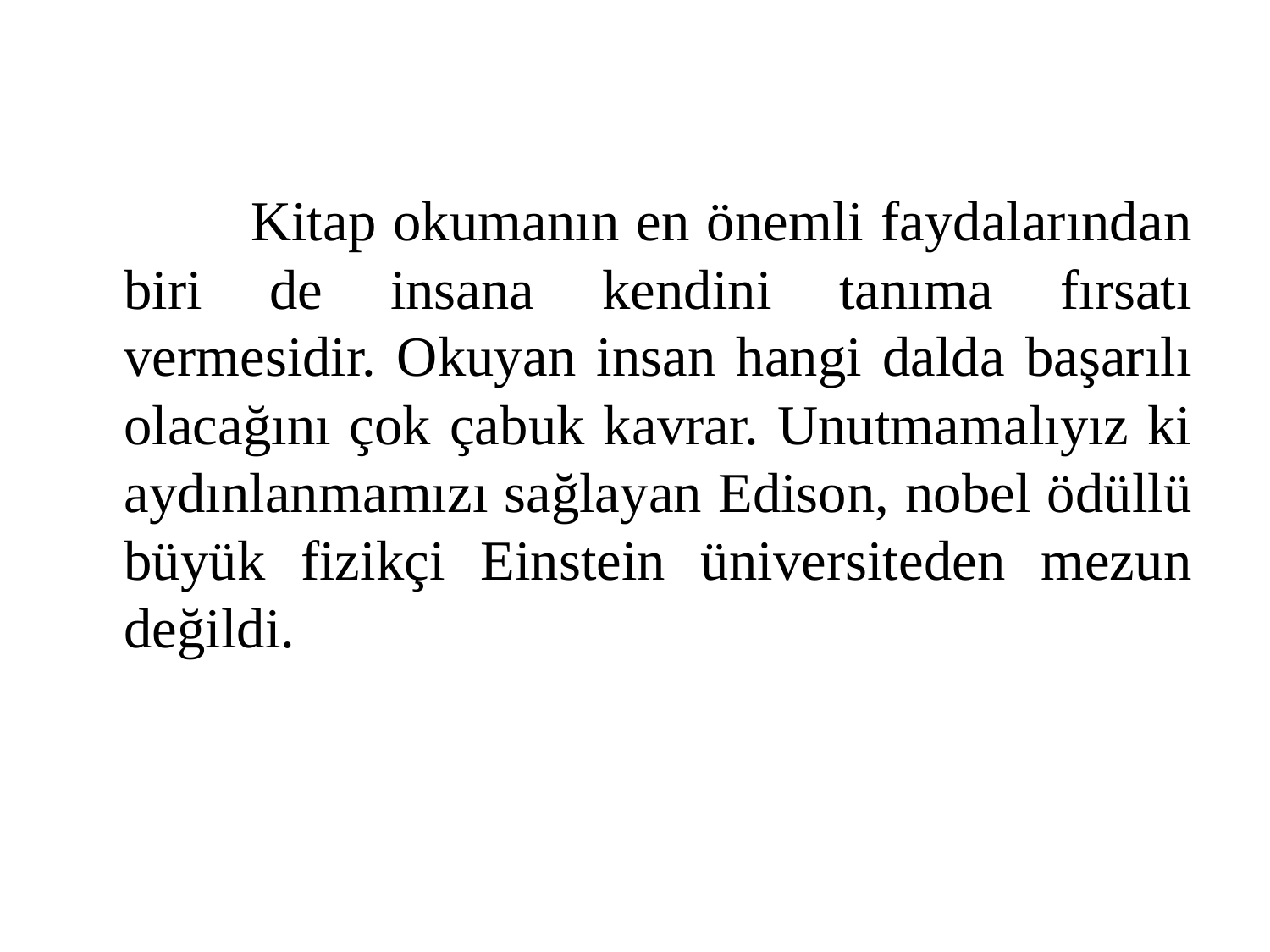

Kitap okumanın en önemli faydalarından biri de insana kendini tanıma fırsatı vermesidir. Okuyan insan hangi dalda başarılı olacağını çok çabuk kavrar. Unutmamalıyız ki aydınlanmamızı sağlayan Edison, nobel ödüllü büyük fizikçi Einstein üniversiteden mezun değildi.